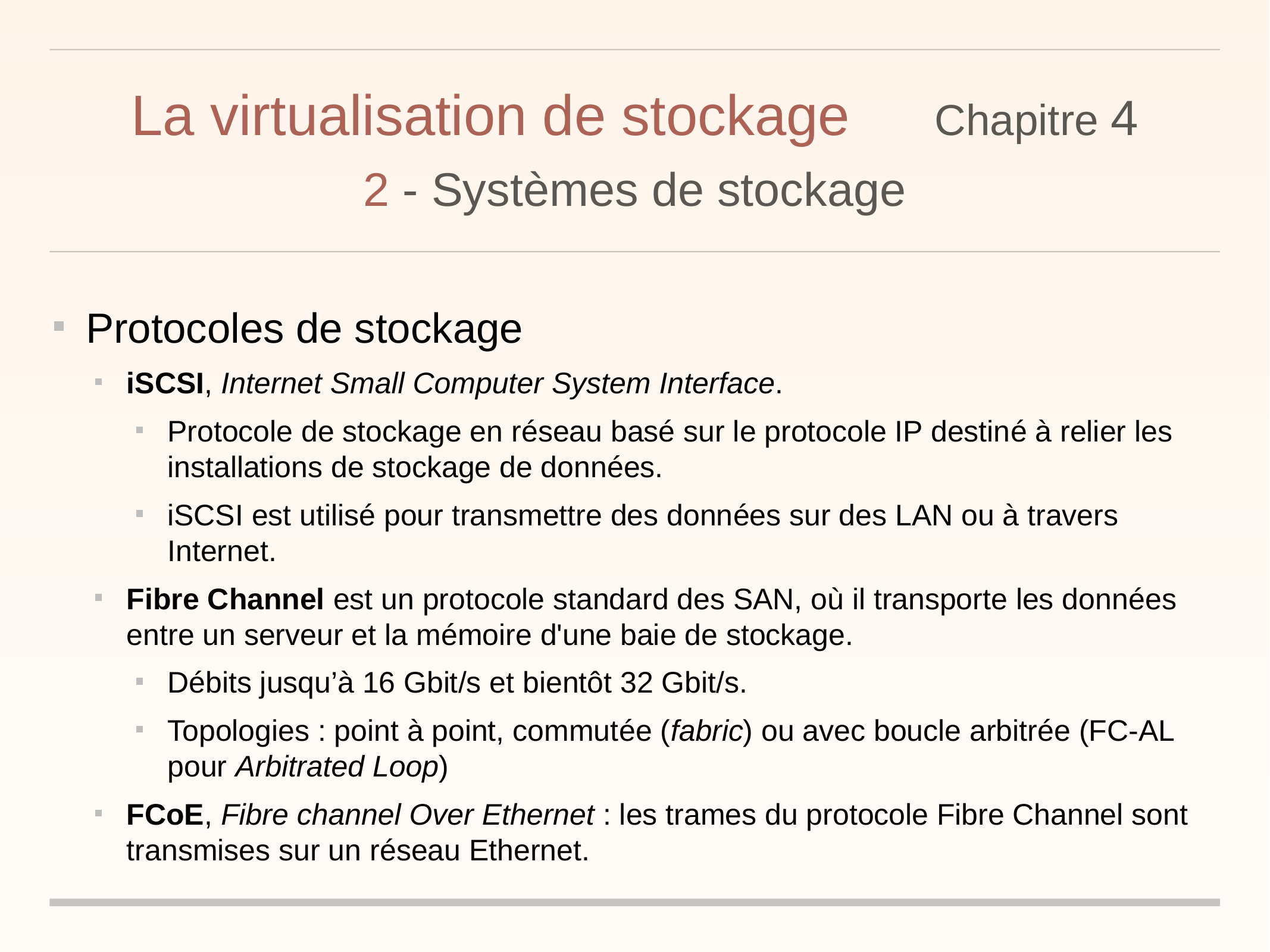

# La virtualisation de stockage	Chapitre 4
2 - Systèmes de stockage
Protocoles de stockage
iSCSI, Internet Small Computer System Interface.
Protocole de stockage en réseau basé sur le protocole IP destiné à relier les installations de stockage de données.
iSCSI est utilisé pour transmettre des données sur des LAN ou à travers Internet.
Fibre Channel est un protocole standard des SAN, où il transporte les données entre un serveur et la mémoire d'une baie de stockage.
Débits jusqu’à 16 Gbit/s et bientôt 32 Gbit/s.
Topologies : point à point, commutée (fabric) ou avec boucle arbitrée (FC-AL pour Arbitrated Loop)
FCoE, Fibre channel Over Ethernet : les trames du protocole Fibre Channel sont transmises sur un réseau Ethernet.
67